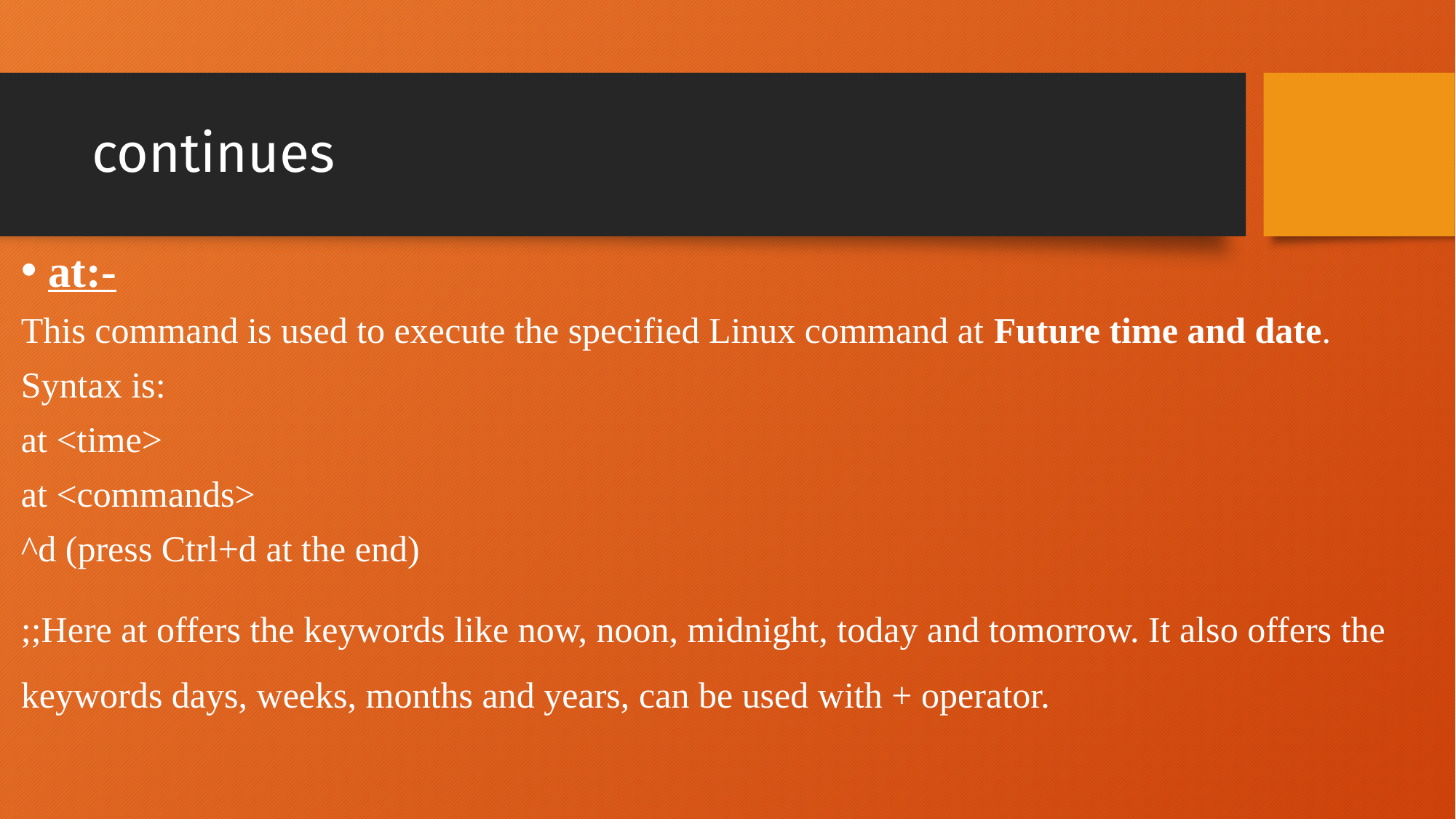

# continues
at:-
This command is used to execute the specified Linux command at Future time and date.
Syntax is:
at <time>
at <commands>
^d (press Ctrl+d at the end)
;;Here at offers the keywords like now, noon, midnight, today and tomorrow. It also offers the keywords days, weeks, months and years, can be used with + operator.